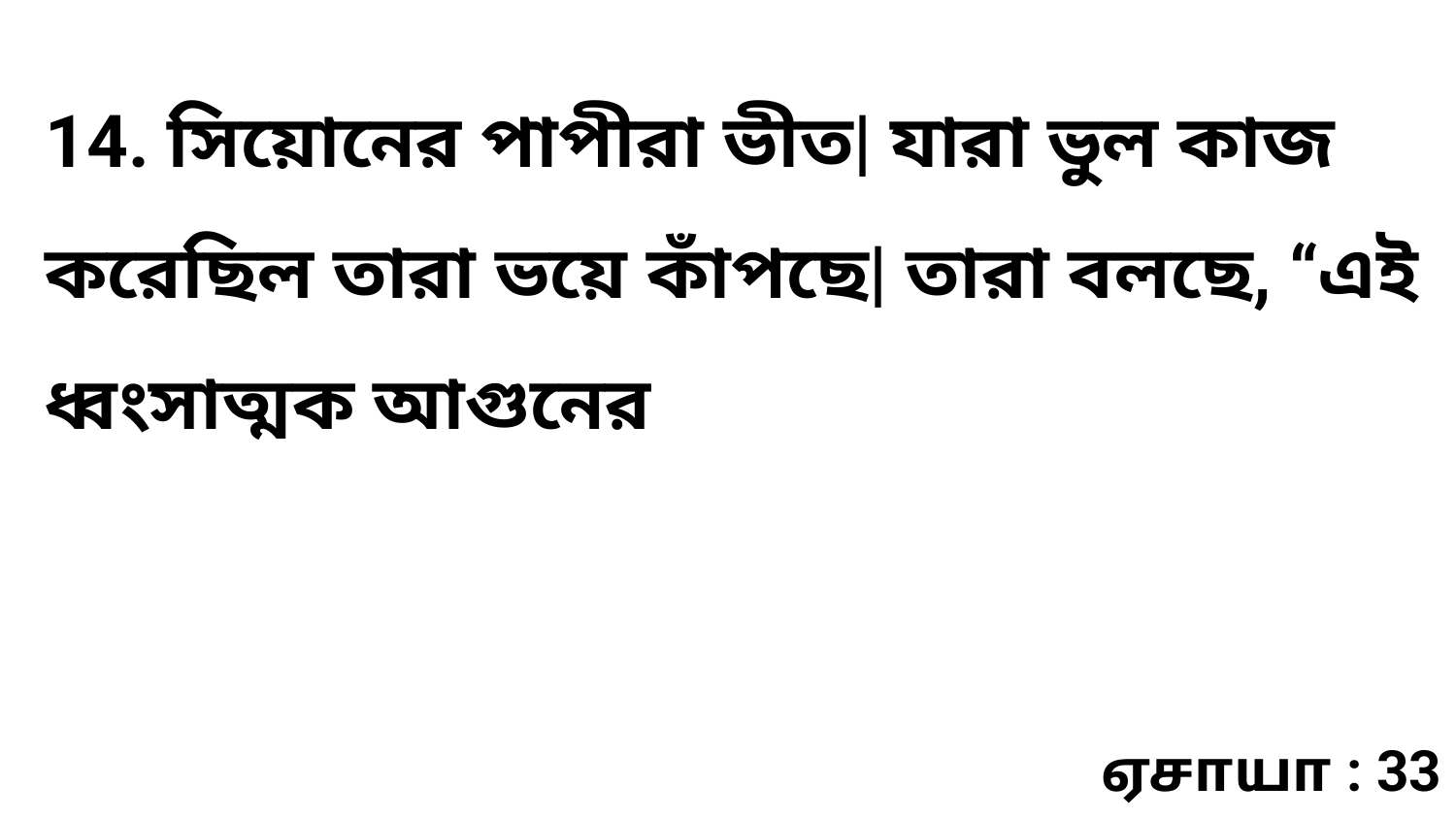

14. সিয়োনের পাপীরা ভীত| যারা ভুল কাজ করেছিল তারা ভয়ে কাঁপছে| তারা বলছে, “এই ধ্বংসাত্মক আগুনের
ஏசாயா : 33